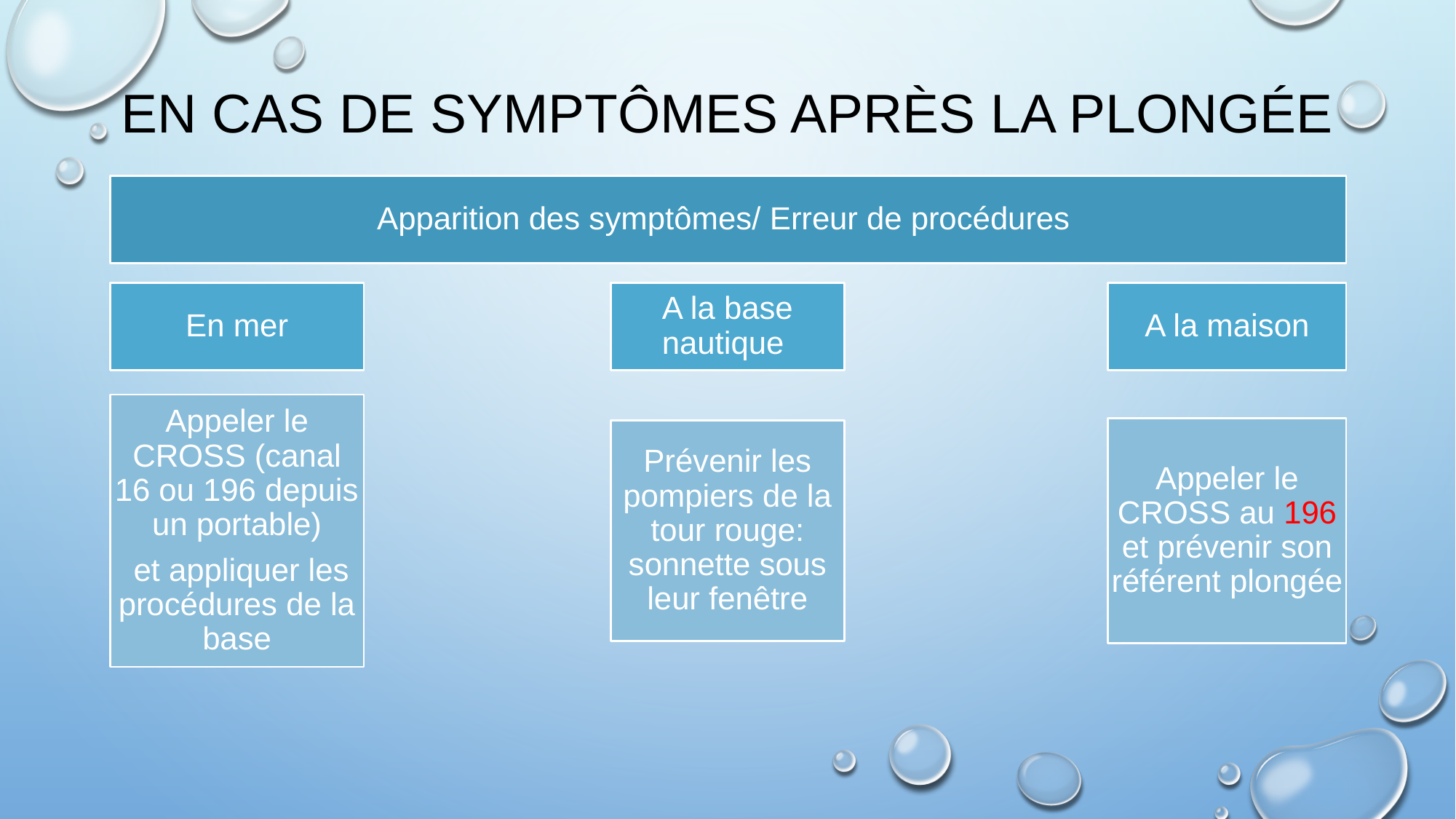

# En cas de symptômes après la plongée

Apparition des symptômes/ Erreur de procédures

En mer

A la base nautique

A la maison
Appeler le CROSS (canal 16 ou 196 depuis un portable)
 et appliquer les procédures de la base

Appeler le CROSS au 196 et prévenir son référent plongée

Prévenir les pompiers de la tour rouge: sonnette sous leur fenêtre